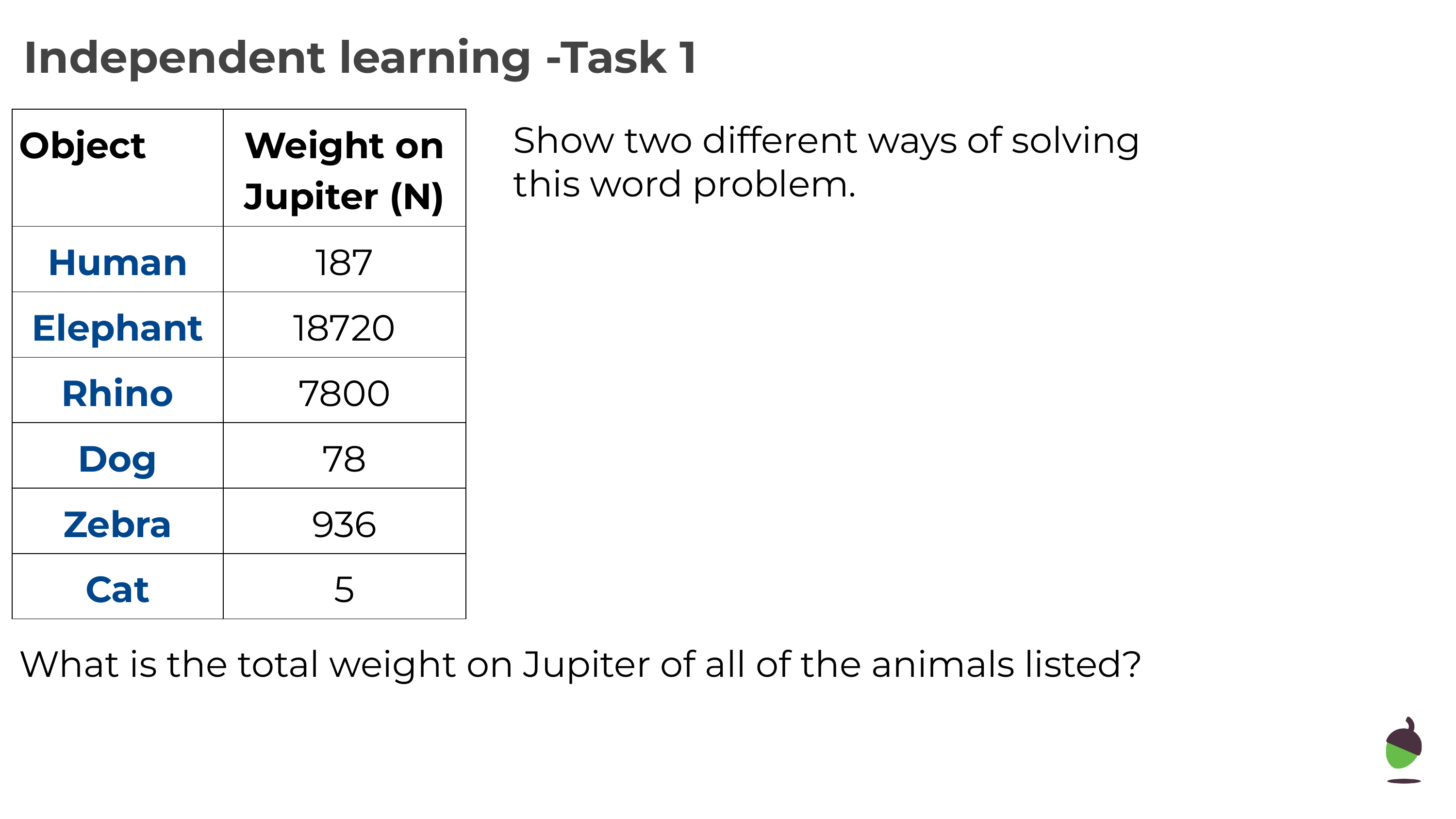

Independent learning -Task 1
| Object | Weight on Jupiter (N) |
| --- | --- |
| Human | 187 |
| Elephant | 18720 |
| Rhino | 7800 |
| Dog | 78 |
| Zebra | 936 |
| Cat | 5 |
Show two different ways of solving this word problem.
What is the total weight on Jupiter of all of the animals listed?